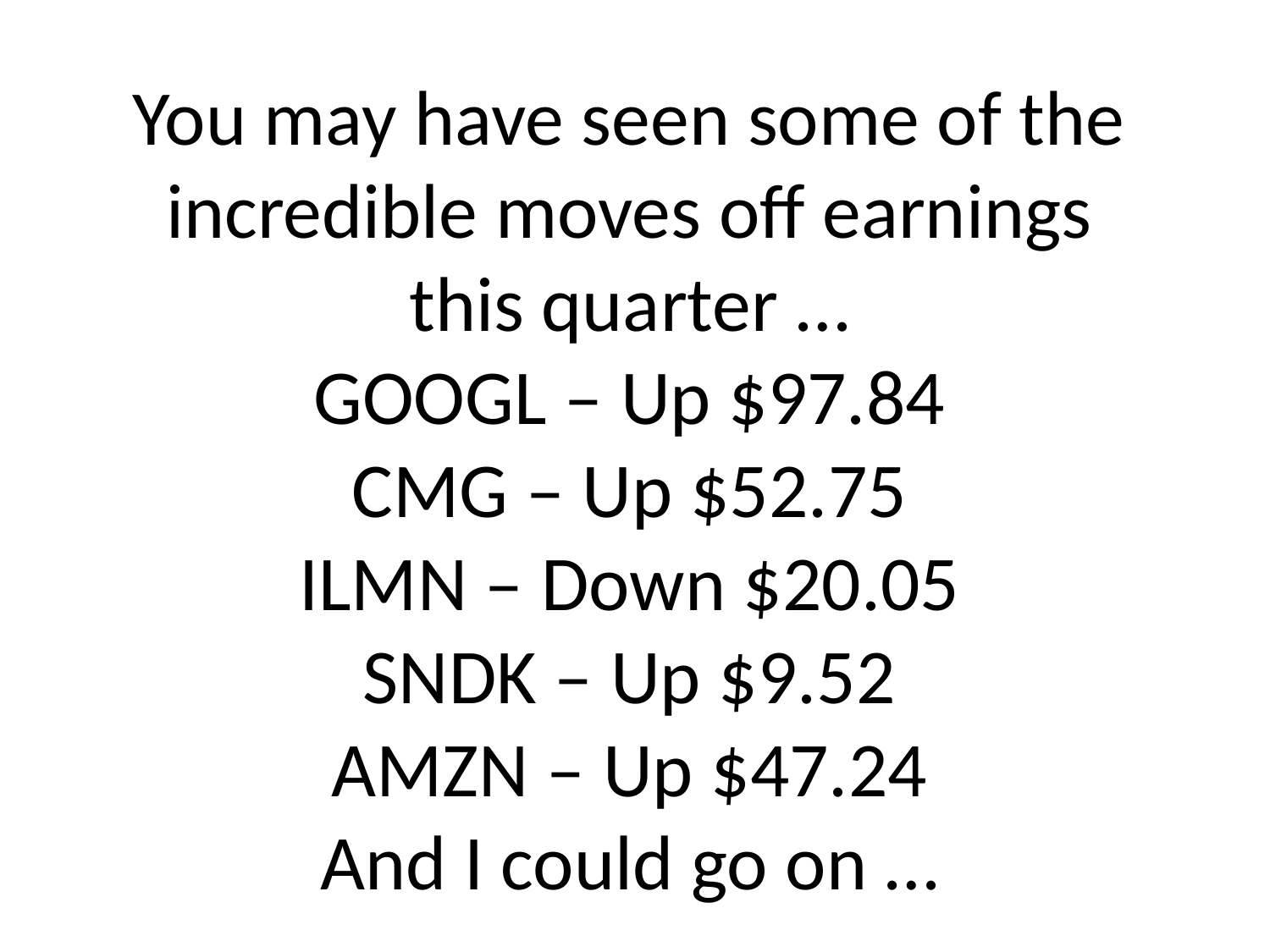

# You may have seen some of the incredible moves off earnings this quarter … GOOGL – Up $97.84 CMG – Up $52.75 ILMN – Down $20.05 SNDK – Up $9.52 AMZN – Up $47.24 And I could go on …